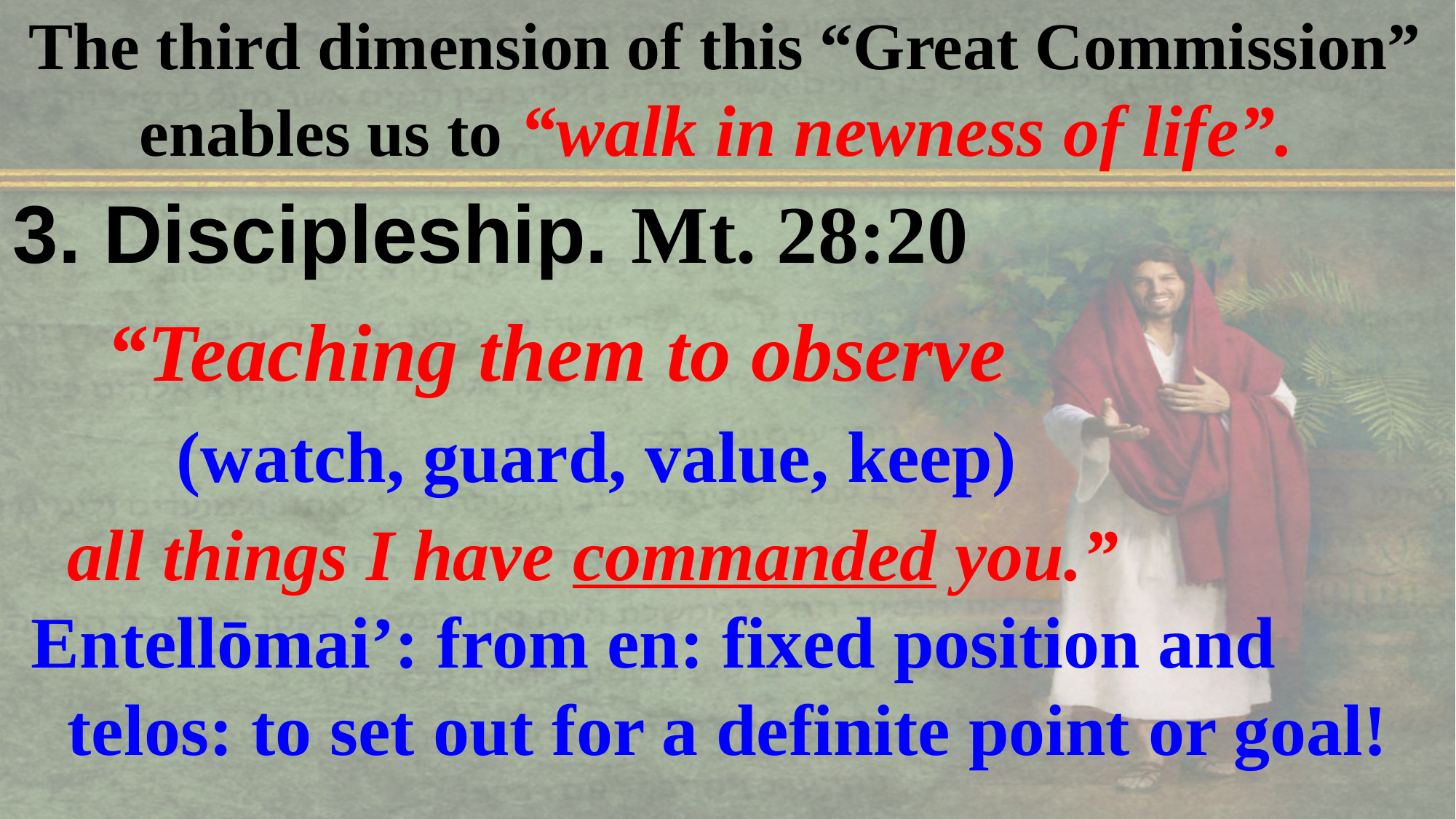

The third dimension of this “Great Commission” enables us to “walk in newness of life”.
3. Discipleship. Mt. 28:20
    “Teaching them to observe
         (watch, guard, value, keep)
   all things I have commanded you.”
 Entellōmai’: from en: fixed position and
   telos: to set out for a definite point or goal!